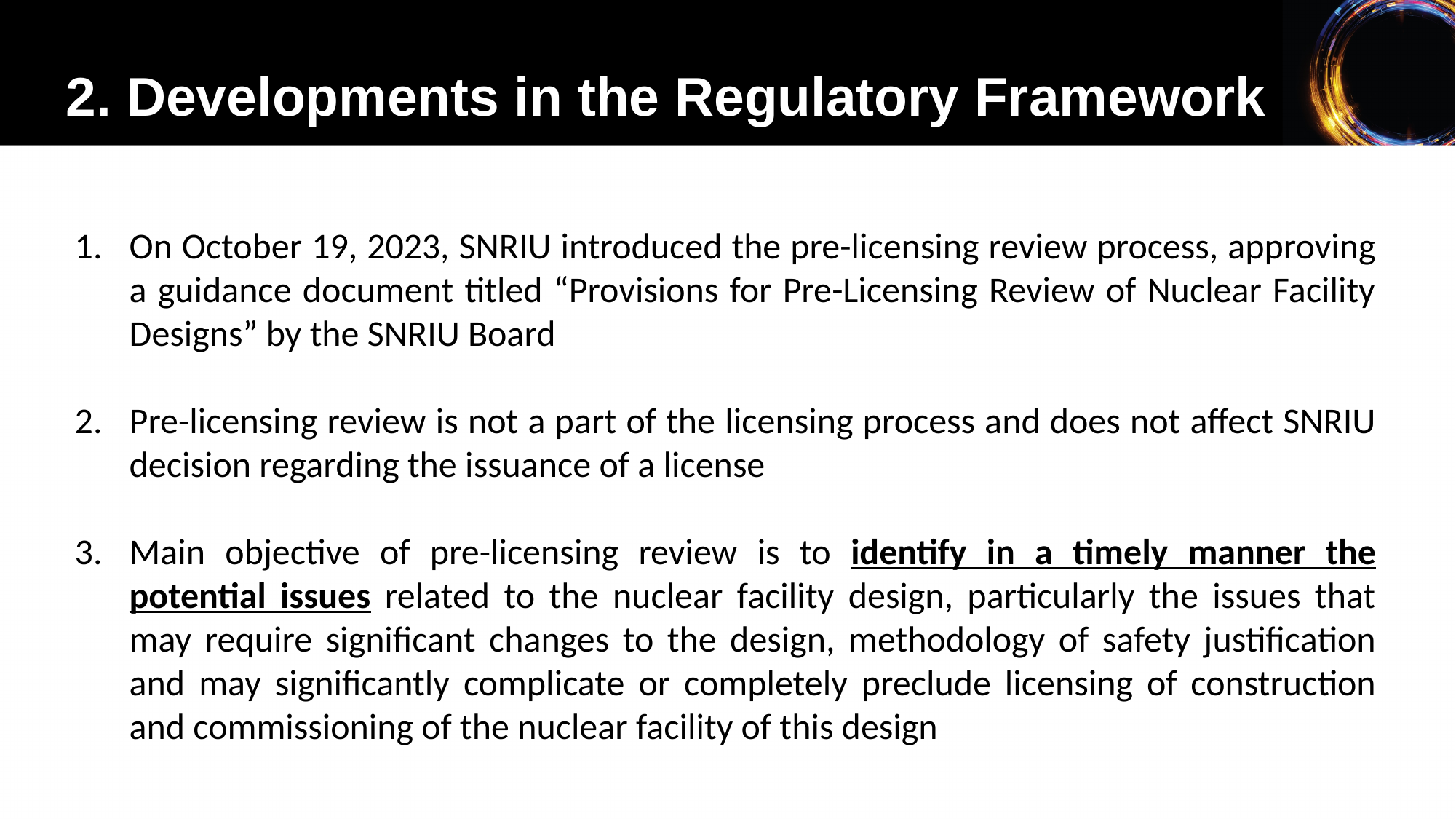

2. Developments in the Regulatory Framework
On October 19, 2023, SNRIU introduced the pre-licensing review process, approving a guidance document titled “Provisions for Pre-Licensing Review of Nuclear Facility Designs” by the SNRIU Board

Pre-licensing review is not a part of the licensing process and does not affect SNRIU decision regarding the issuance of a license

Main objective of pre-licensing review is to identify in a timely manner the potential issues related to the nuclear facility design, particularly the issues that may require significant changes to the design, methodology of safety justification and may significantly complicate or completely preclude licensing of construction and commissioning of the nuclear facility of this design